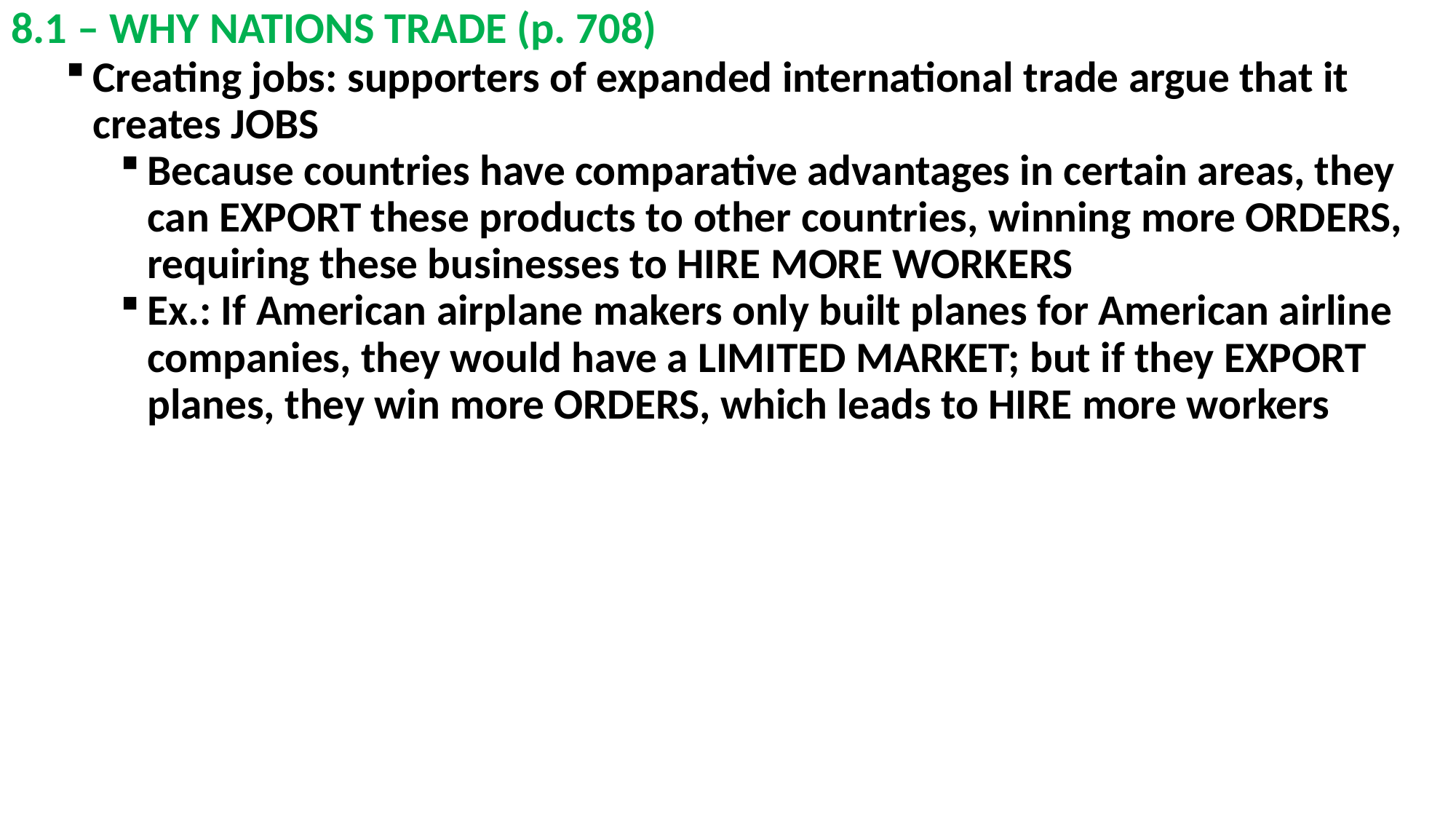

# 8.1 – WHY NATIONS TRADE (p. 708)
Creating jobs: supporters of expanded international trade argue that it creates JOBS
Because countries have comparative advantages in certain areas, they can EXPORT these products to other countries, winning more ORDERS, requiring these businesses to HIRE MORE WORKERS
Ex.: If American airplane makers only built planes for American airline companies, they would have a LIMITED MARKET; but if they EXPORT planes, they win more ORDERS, which leads to HIRE more workers